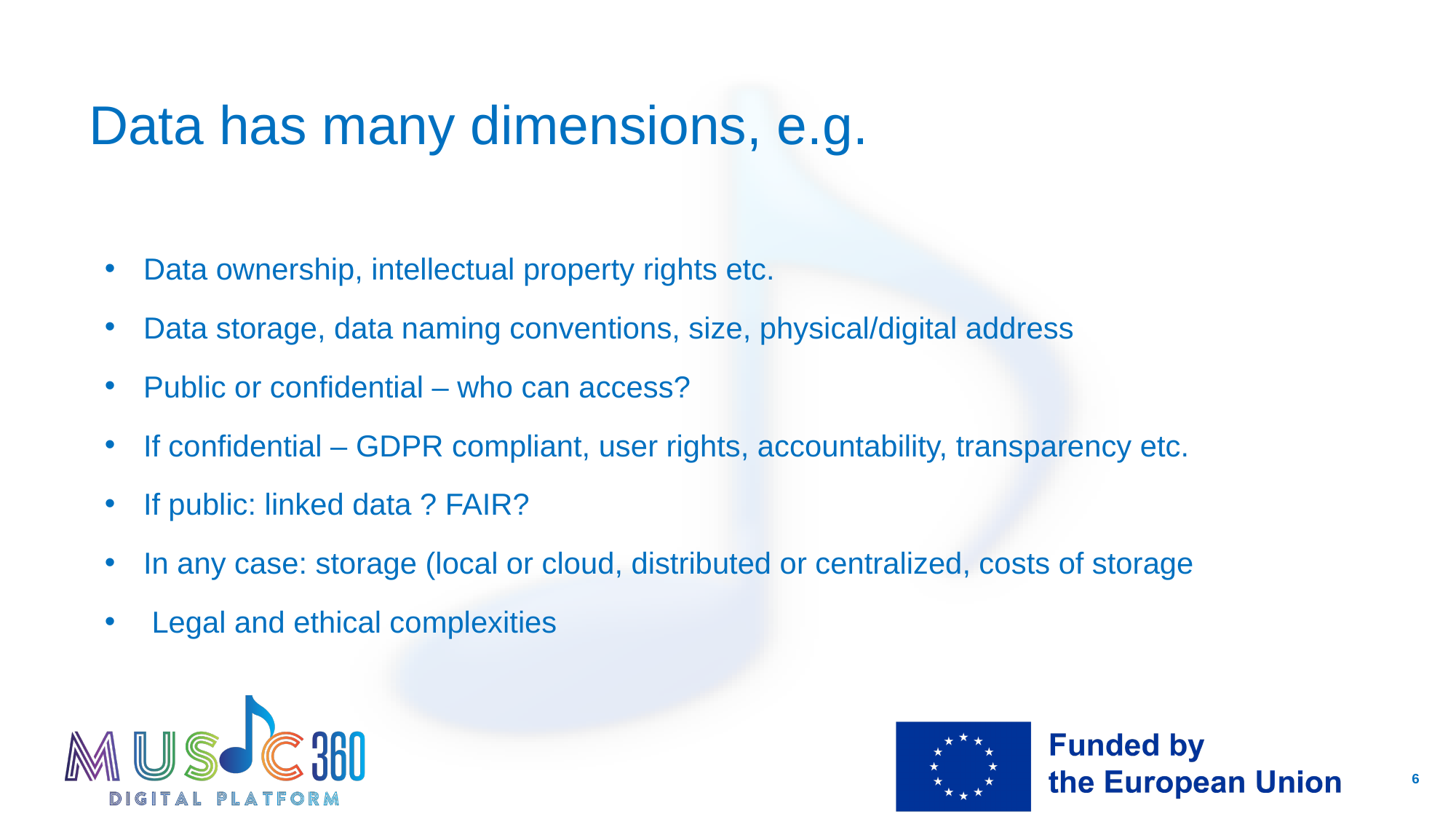

# Data has many dimensions, e.g.
Data ownership, intellectual property rights etc.
Data storage, data naming conventions, size, physical/digital address
Public or confidential – who can access?
If confidential – GDPR compliant, user rights, accountability, transparency etc.
If public: linked data ? FAIR?
In any case: storage (local or cloud, distributed or centralized, costs of storage
 Legal and ethical complexities
6